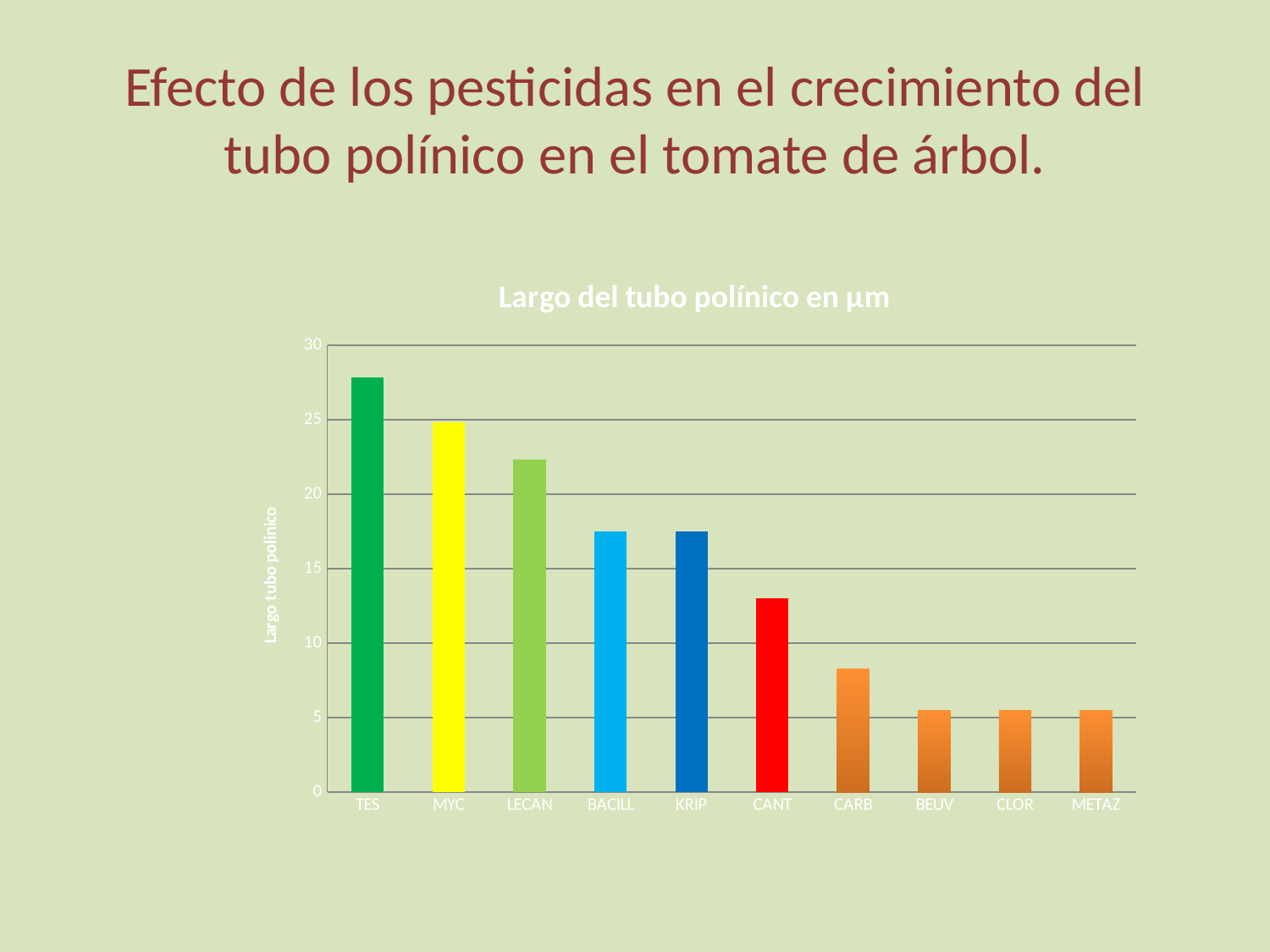

# Efecto de los pesticidas en el crecimiento del tubo polínico en el tomate de árbol.

### Chart: Largo del tubo polínico en µm

| Category | Promedio  |
|---|---|
|  TES  | 27.83 |
|  MYC  | 24.83 |
|  LECAN  | 22.33 |
|  BACILL  | 17.5 |
|  KRIP  | 17.5 |
|  CANT  | 13.0 |
|  CARB  | 8.25 |
|  BEUV  | 5.5 |
|  CLOR  | 5.5 |
|  METAZ  | 5.5 |